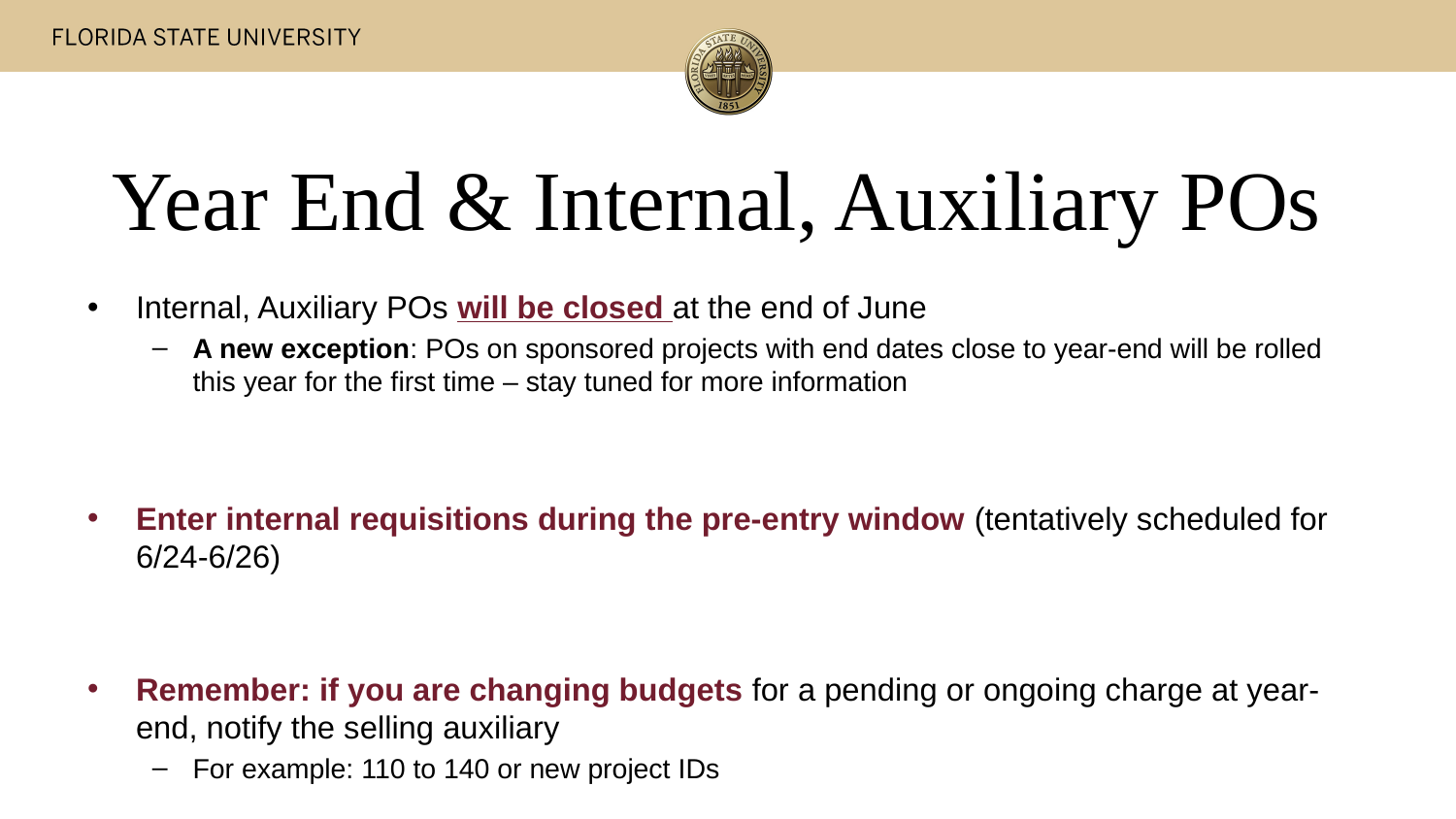

# Year End & Internal, Auxiliary POs
Internal, Auxiliary POs will be closed at the end of June
A new exception: POs on sponsored projects with end dates close to year-end will be rolled this year for the first time – stay tuned for more information

Enter internal requisitions during the pre-entry window (tentatively scheduled for 6/24-6/26)

Remember: if you are changing budgets for a pending or ongoing charge at year-end, notify the selling auxiliary
For example: 110 to 140 or new project IDs